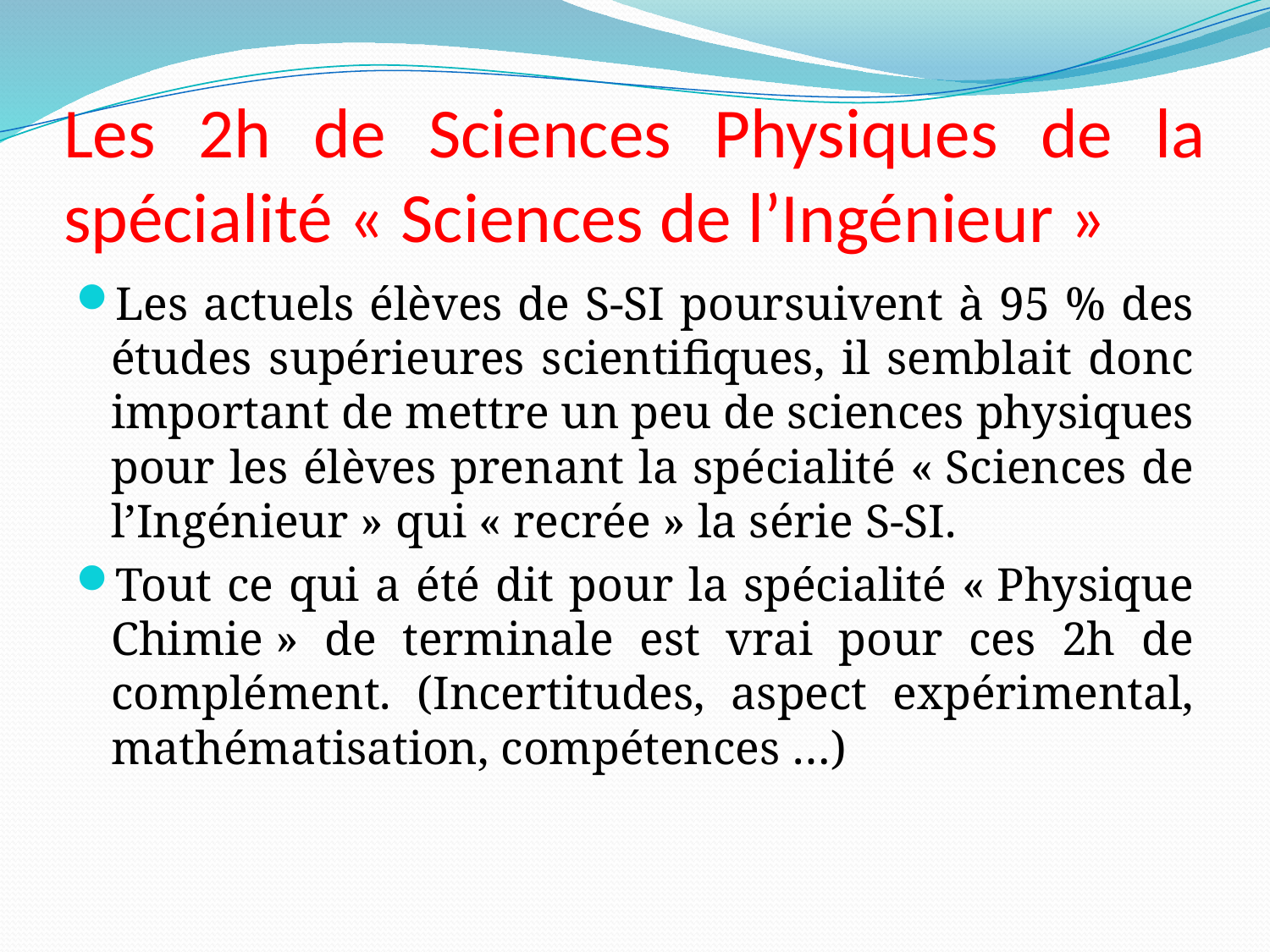

# Les 2h de Sciences Physiques de la spécialité « Sciences de l’Ingénieur »
Les actuels élèves de S-SI poursuivent à 95 % des études supérieures scientifiques, il semblait donc important de mettre un peu de sciences physiques pour les élèves prenant la spécialité « Sciences de l’Ingénieur » qui « recrée » la série S-SI.
Tout ce qui a été dit pour la spécialité « Physique Chimie » de terminale est vrai pour ces 2h de complément. (Incertitudes, aspect expérimental, mathématisation, compétences …)